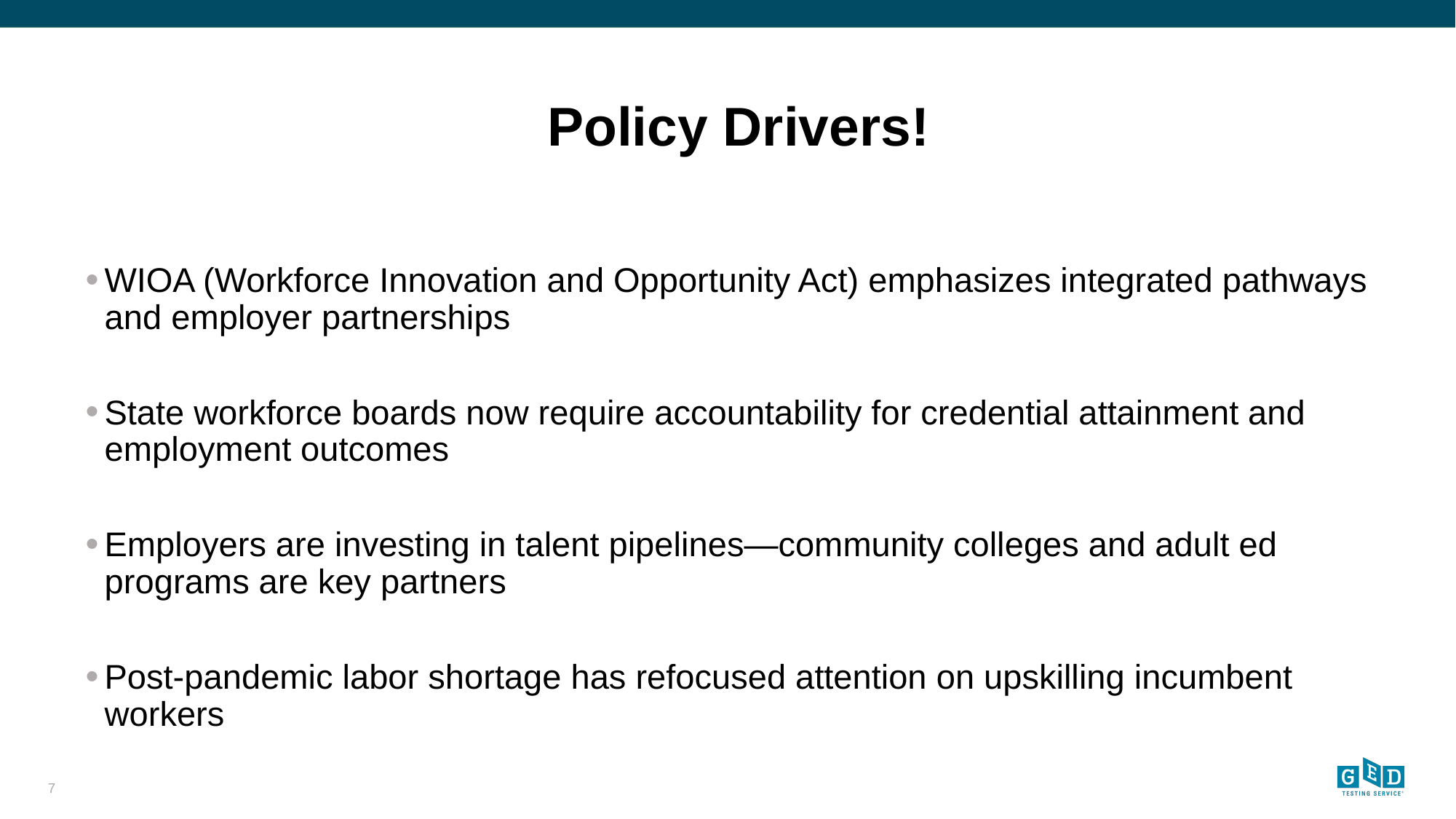

# Policy Drivers!
WIOA (Workforce Innovation and Opportunity Act) emphasizes integrated pathways and employer partnerships

State workforce boards now require accountability for credential attainment and employment outcomes

Employers are investing in talent pipelines—community colleges and adult ed programs are key partners

Post-pandemic labor shortage has refocused attention on upskilling incumbent workers

7